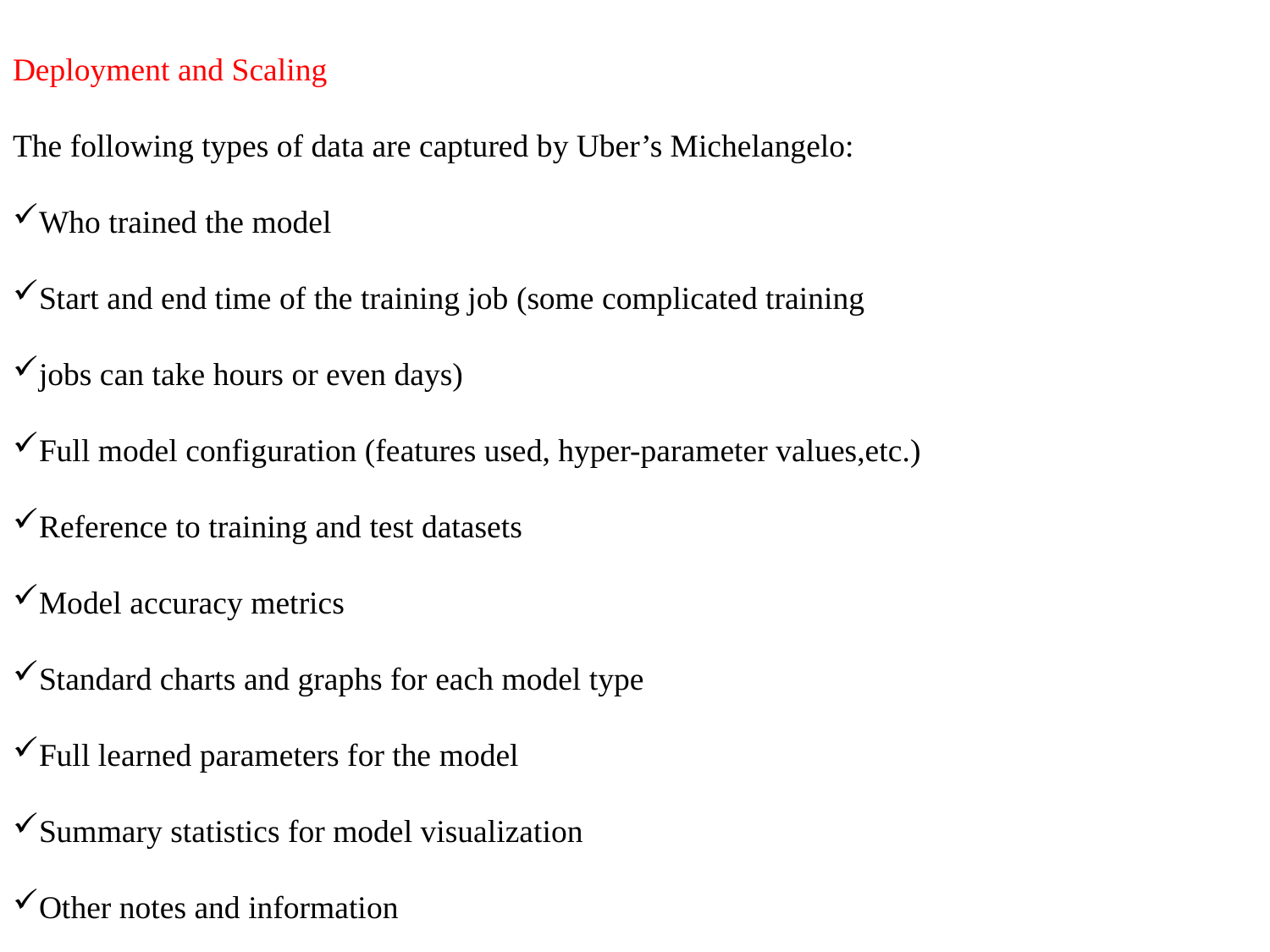

Deployment and Scaling
The following types of data are captured by Uber’s Michelangelo:
Who trained the model
Start and end time of the training job (some complicated training
jobs can take hours or even days)
Full model configuration (features used, hyper-parameter values,etc.)
Reference to training and test datasets
Model accuracy metrics
Standard charts and graphs for each model type
Full learned parameters for the model
Summary statistics for model visualization
Other notes and information